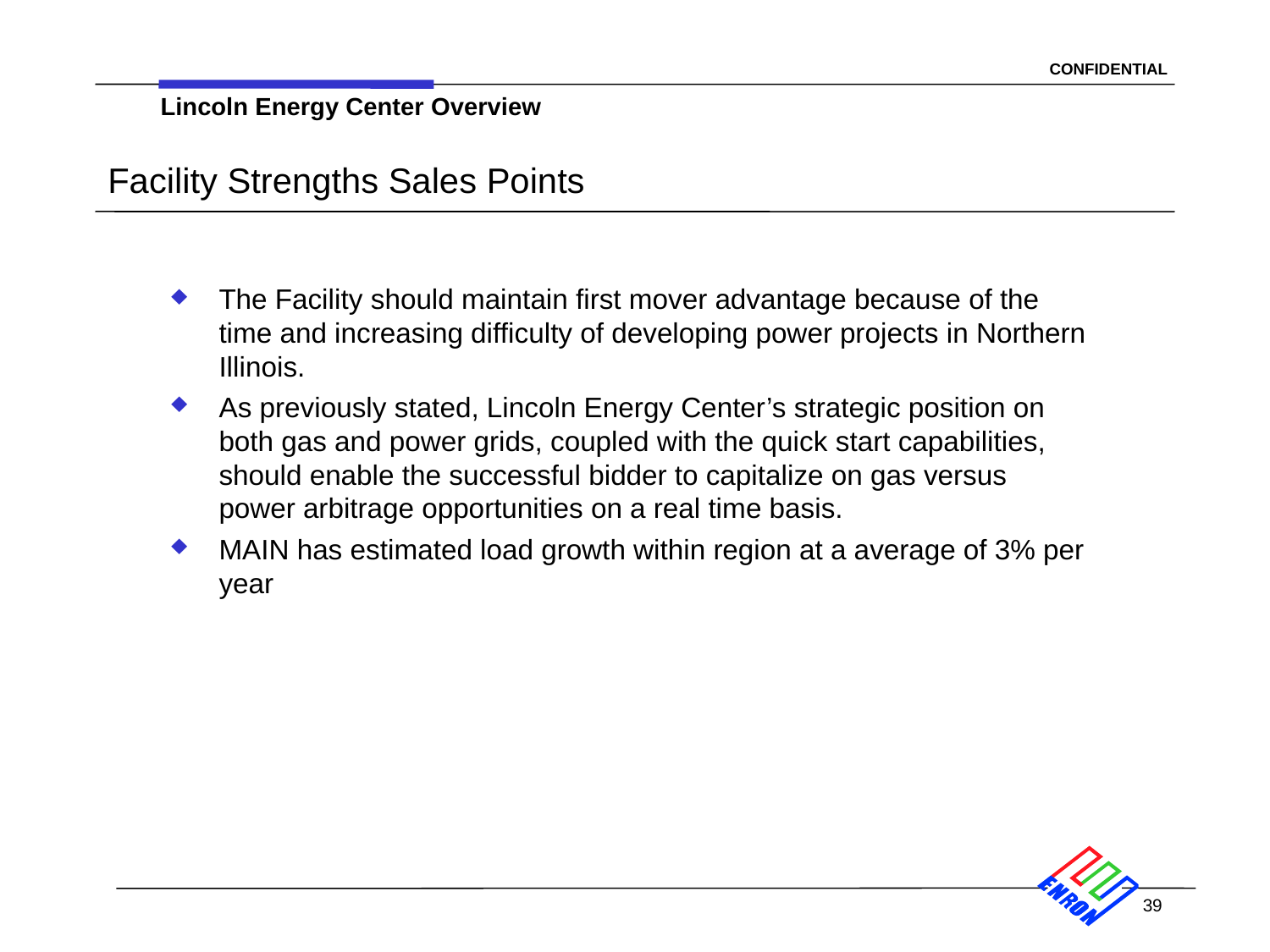

Lincoln Energy Center Overview
# Facility Strengths Sales Points
The Facility should maintain first mover advantage because of the time and increasing difficulty of developing power projects in Northern Illinois.
As previously stated, Lincoln Energy Center’s strategic position on both gas and power grids, coupled with the quick start capabilities, should enable the successful bidder to capitalize on gas versus power arbitrage opportunities on a real time basis.
MAIN has estimated load growth within region at a average of 3% per year
39